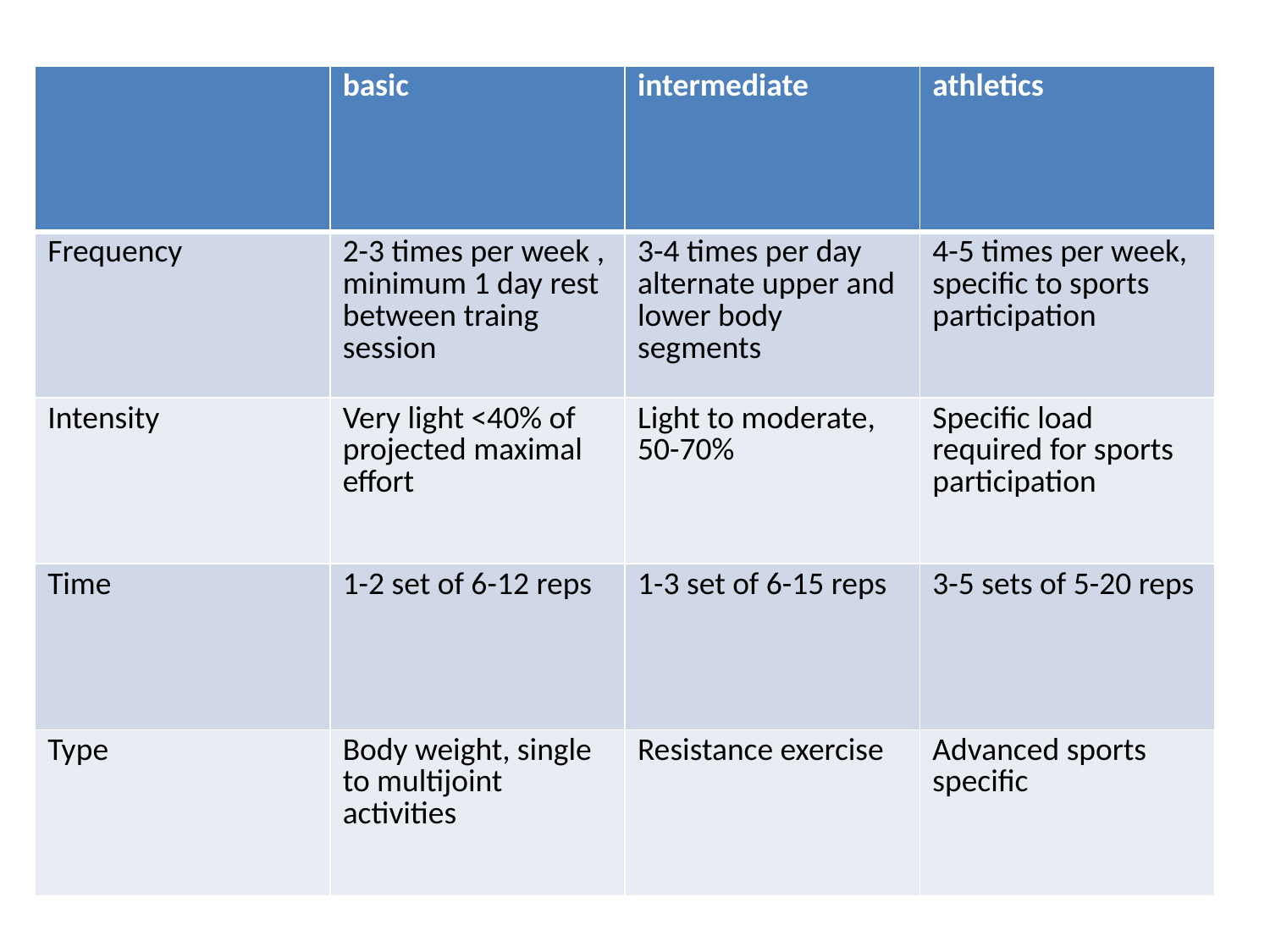

|  | basic | intermediate | athletics |
| --- | --- | --- | --- |
| Frequency | 2-3 times per week , minimum 1 day rest between traing session | 3-4 times per day alternate upper and lower body segments | 4-5 times per week, specific to sports participation |
| Intensity | Very light <40% of projected maximal effort | Light to moderate, 50-70% | Specific load required for sports participation |
| Time | 1-2 set of 6-12 reps | 1-3 set of 6-15 reps | 3-5 sets of 5-20 reps |
| Type | Body weight, single to multijoint activities | Resistance exercise | Advanced sports specific |